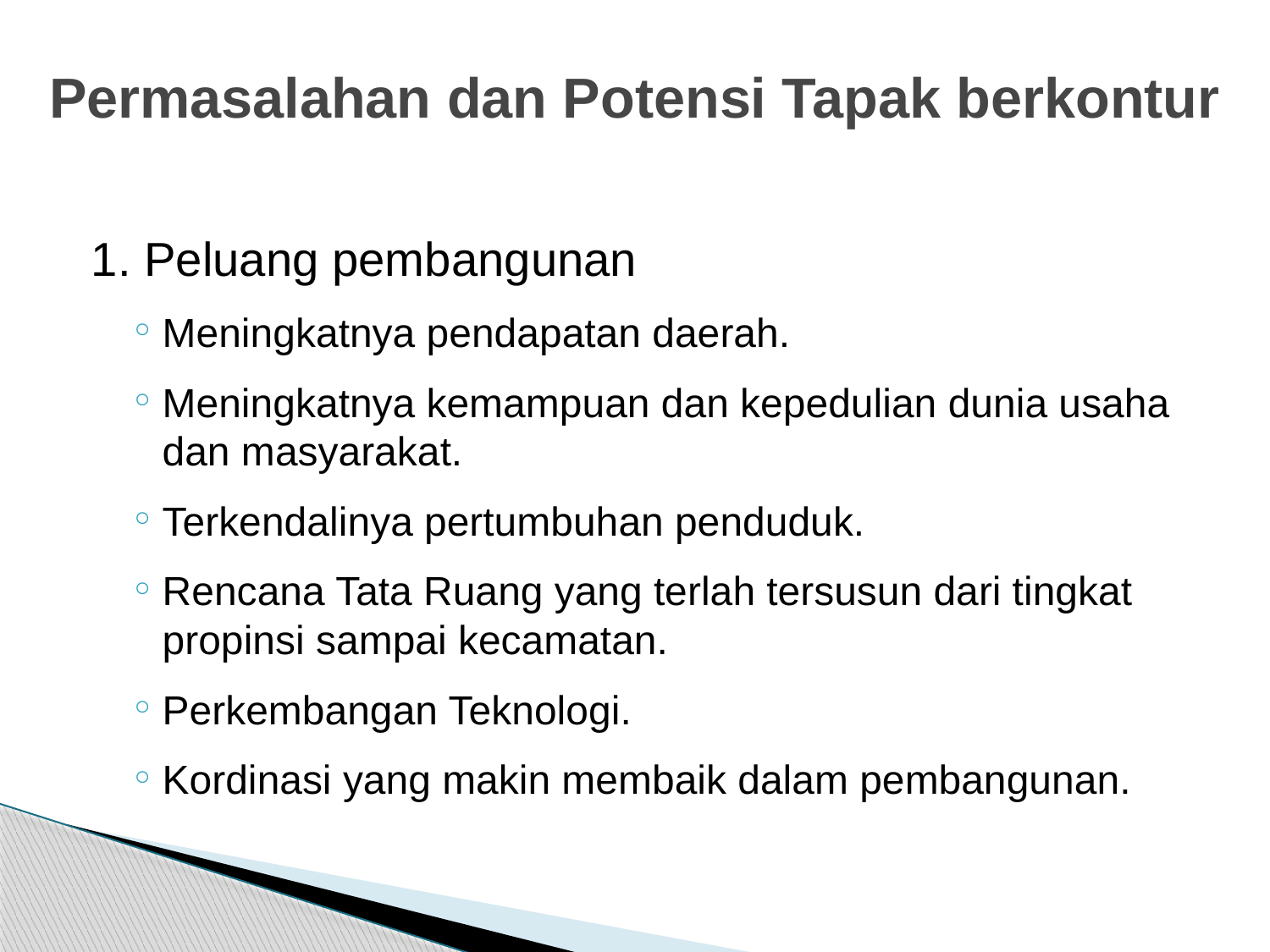

# Permasalahan dan Potensi Tapak berkontur
1. Peluang pembangunan
Meningkatnya pendapatan daerah.
Meningkatnya kemampuan dan kepedulian dunia usaha dan masyarakat.
Terkendalinya pertumbuhan penduduk.
Rencana Tata Ruang yang terlah tersusun dari tingkat propinsi sampai kecamatan.
Perkembangan Teknologi.
Kordinasi yang makin membaik dalam pembangunan.